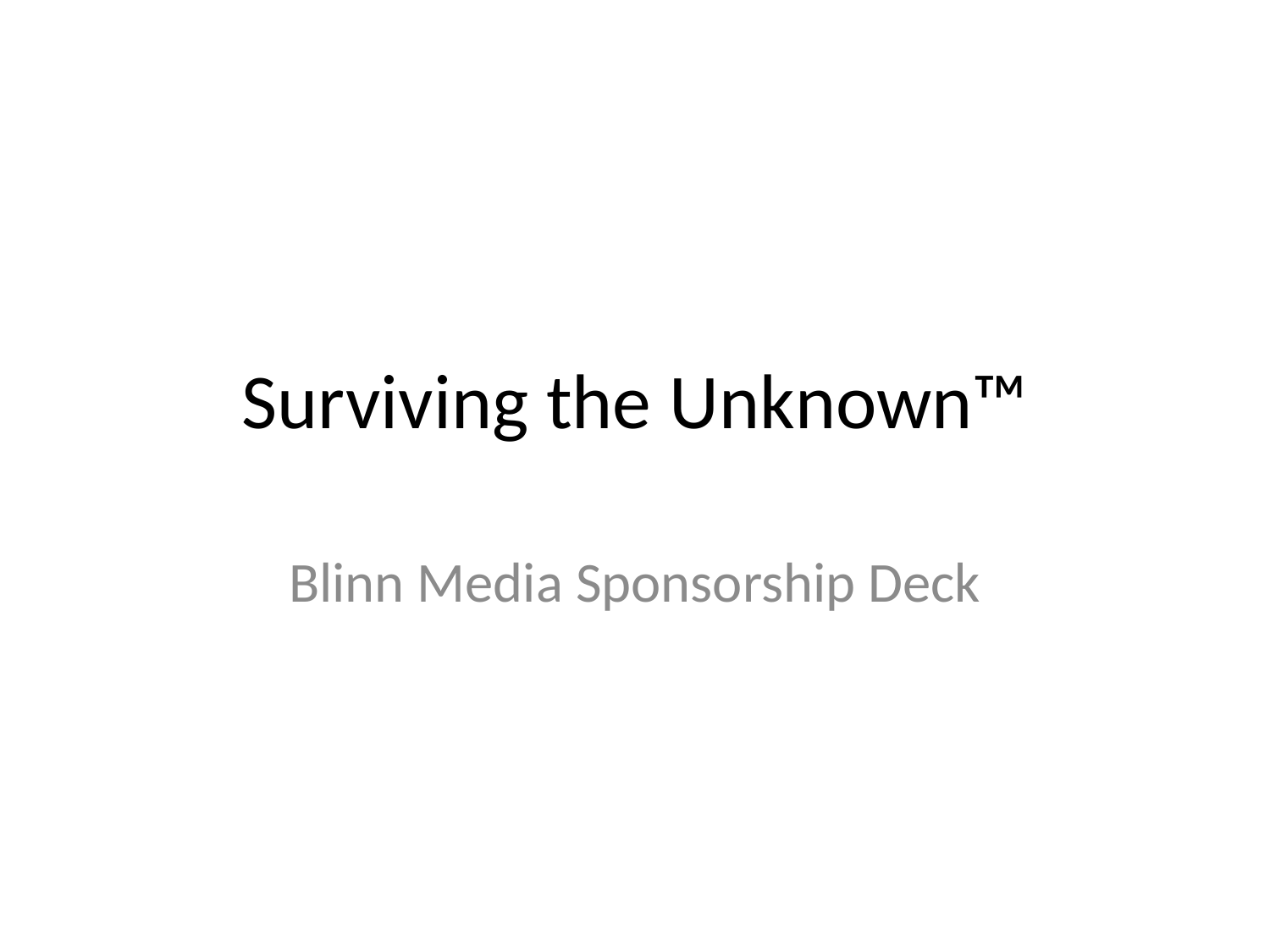

# Surviving the Unknown™
Blinn Media Sponsorship Deck